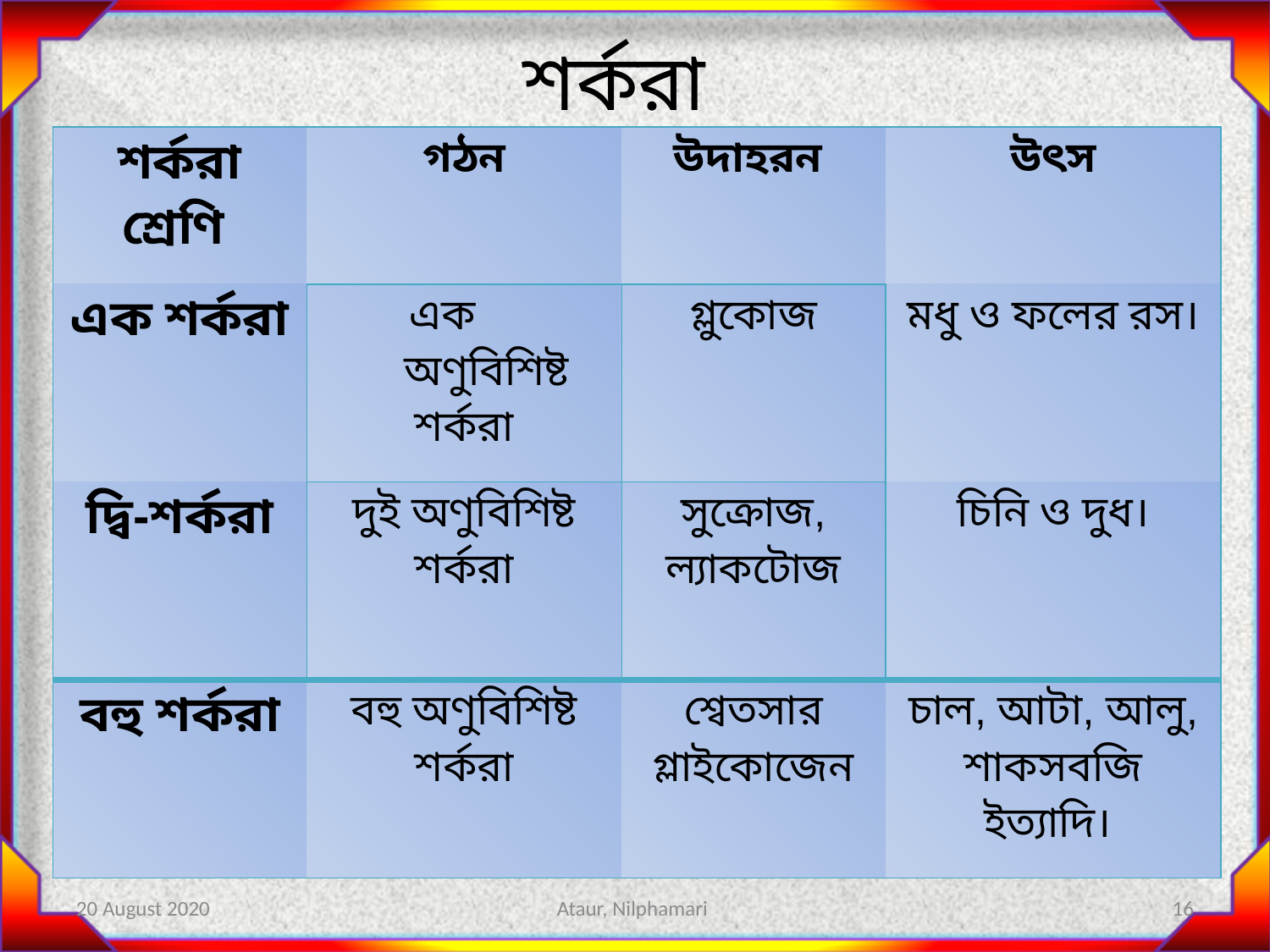

# শর্করা
| শর্করা শ্রেণি | গঠন | উদাহরন | উৎস |
| --- | --- | --- | --- |
| এক শর্করা | এক অণুবিশিষ্ট শর্করা | গ্লুকোজ | মধু ও ফলের রস। |
| দ্বি-শর্করা | দুই অণুবিশিষ্ট শর্করা | সুক্রোজ, ল্যাকটোজ | চিনি ও দুধ। |
| বহু শর্করা | বহু অণুবিশিষ্ট শর্করা | শ্বেতসার গ্লাইকোজেন | চাল, আটা, আলু, শাকসবজি ইত্যাদি। |
20 August 2020
Ataur, Nilphamari
16